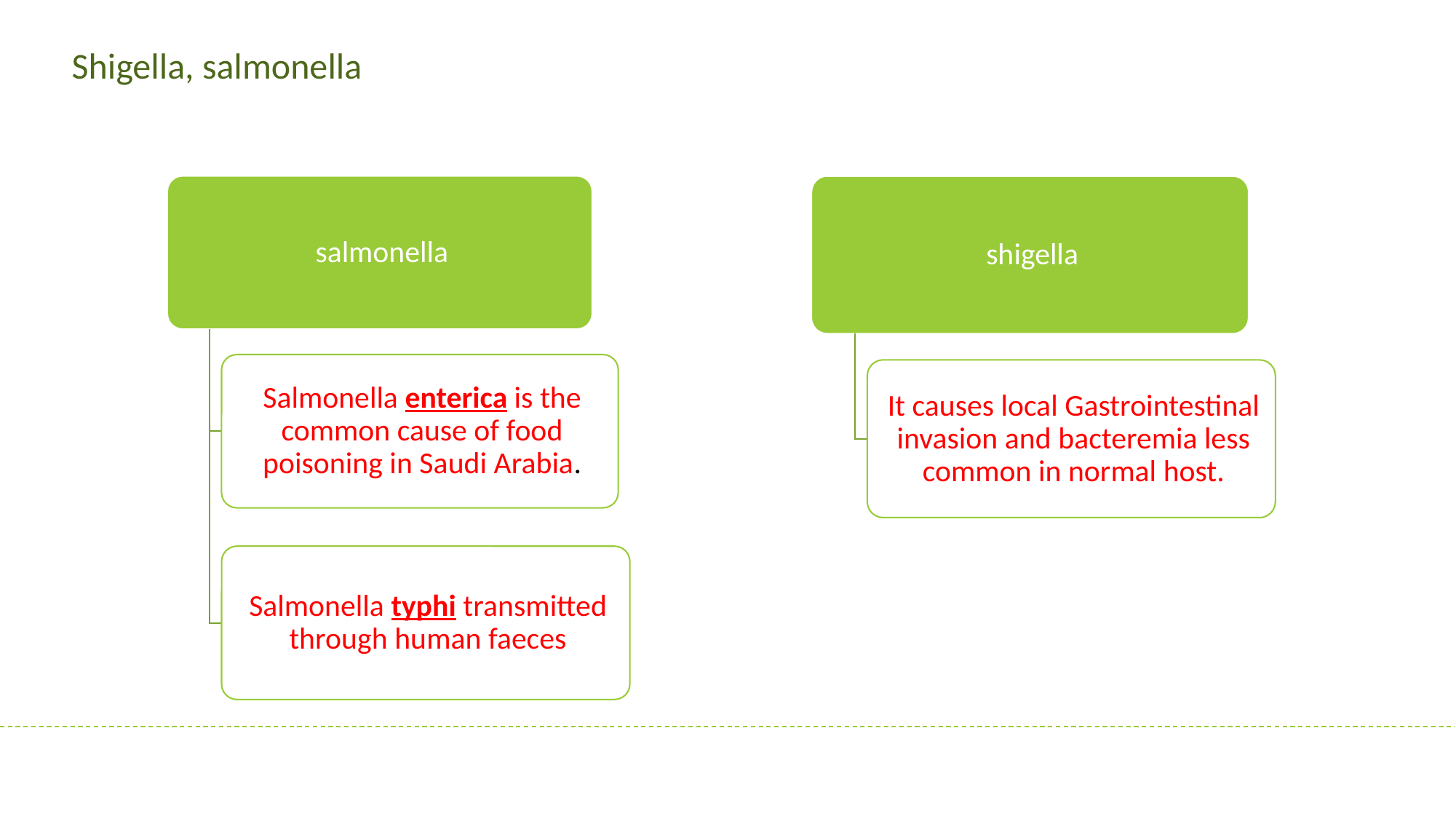

Shigella, salmonella
salmonella
Salmonella enterica is the common cause of food poisoning in Saudi Arabia.
Salmonella typhi transmitted through human faeces
shigella
It causes local Gastrointestinal invasion and bacteremia less common in normal host.